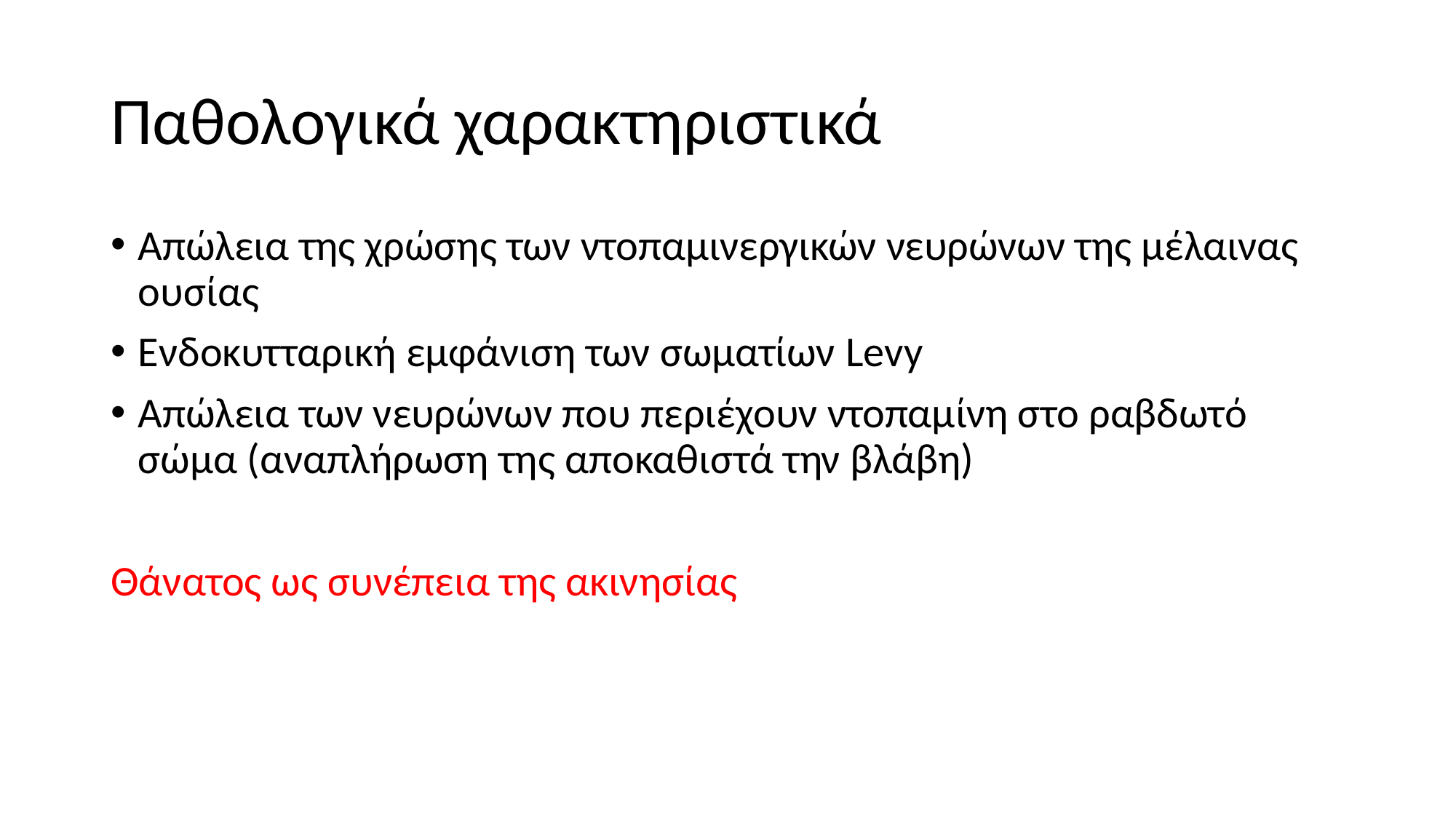

# Παθολογικά χαρακτηριστικά
Απώλεια της χρώσης των ντοπαμινεργικών νευρώνων της μέλαινας ουσίας
Ενδοκυτταρική εμφάνιση των σωματίων Levy
Απώλεια των νευρώνων που περιέχουν ντοπαμίνη στο ραβδωτό σώμα (αναπλήρωση της αποκαθιστά την βλάβη)

Θάνατος ως συνέπεια της ακινησίας